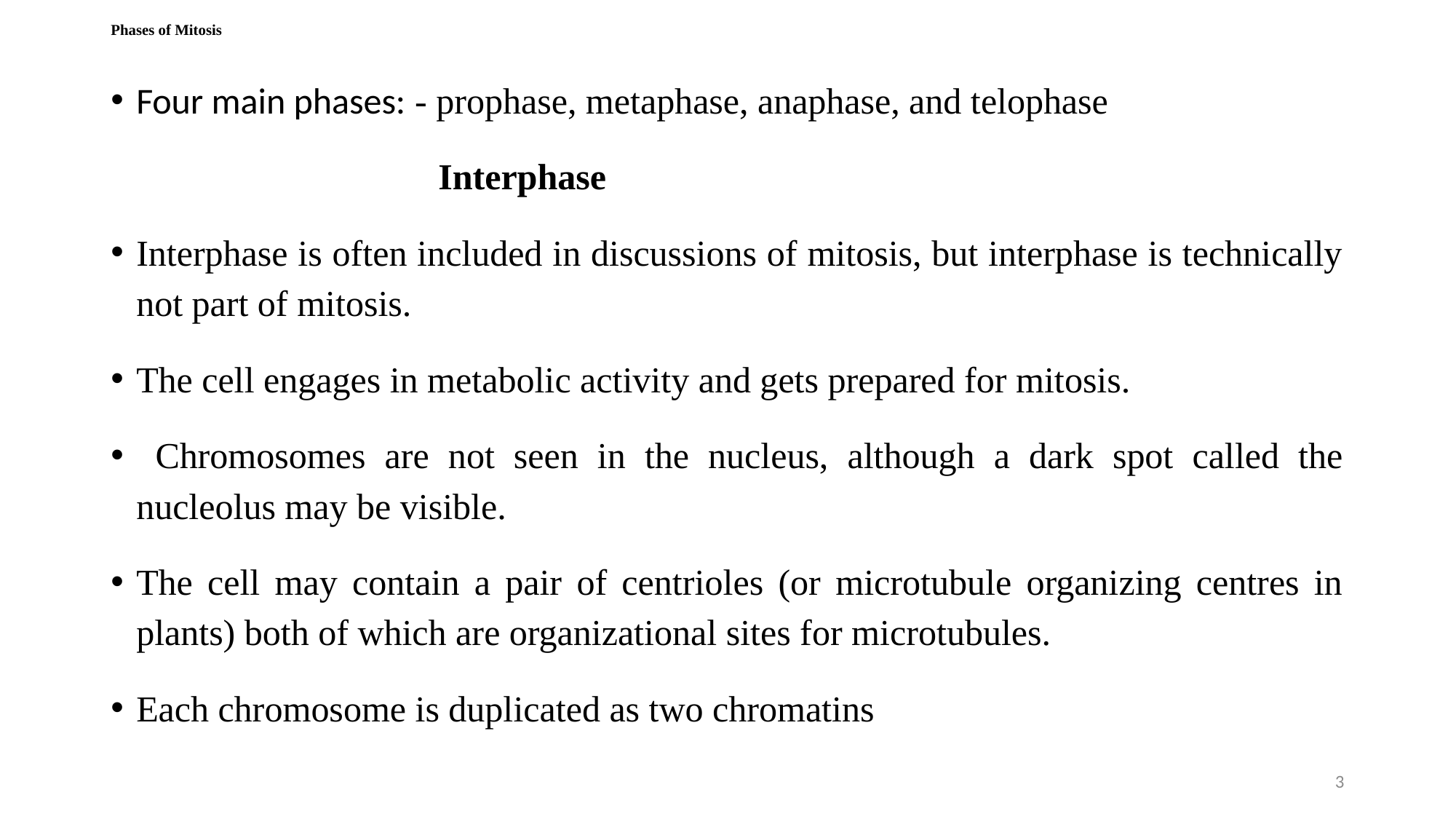

# Phases of Mitosis
Four main phases: - prophase, metaphase, anaphase, and telophase
                                    Interphase
Interphase is often included in discussions of mitosis, but interphase is technically not part of mitosis.
The cell engages in metabolic activity and gets prepared for mitosis.
 Chromosomes are not seen in the nucleus, although a dark spot called the nucleolus may be visible.
The cell may contain a pair of centrioles (or microtubule organizing centres in plants) both of which are organizational sites for microtubules.
Each chromosome is duplicated as two chromatins

3